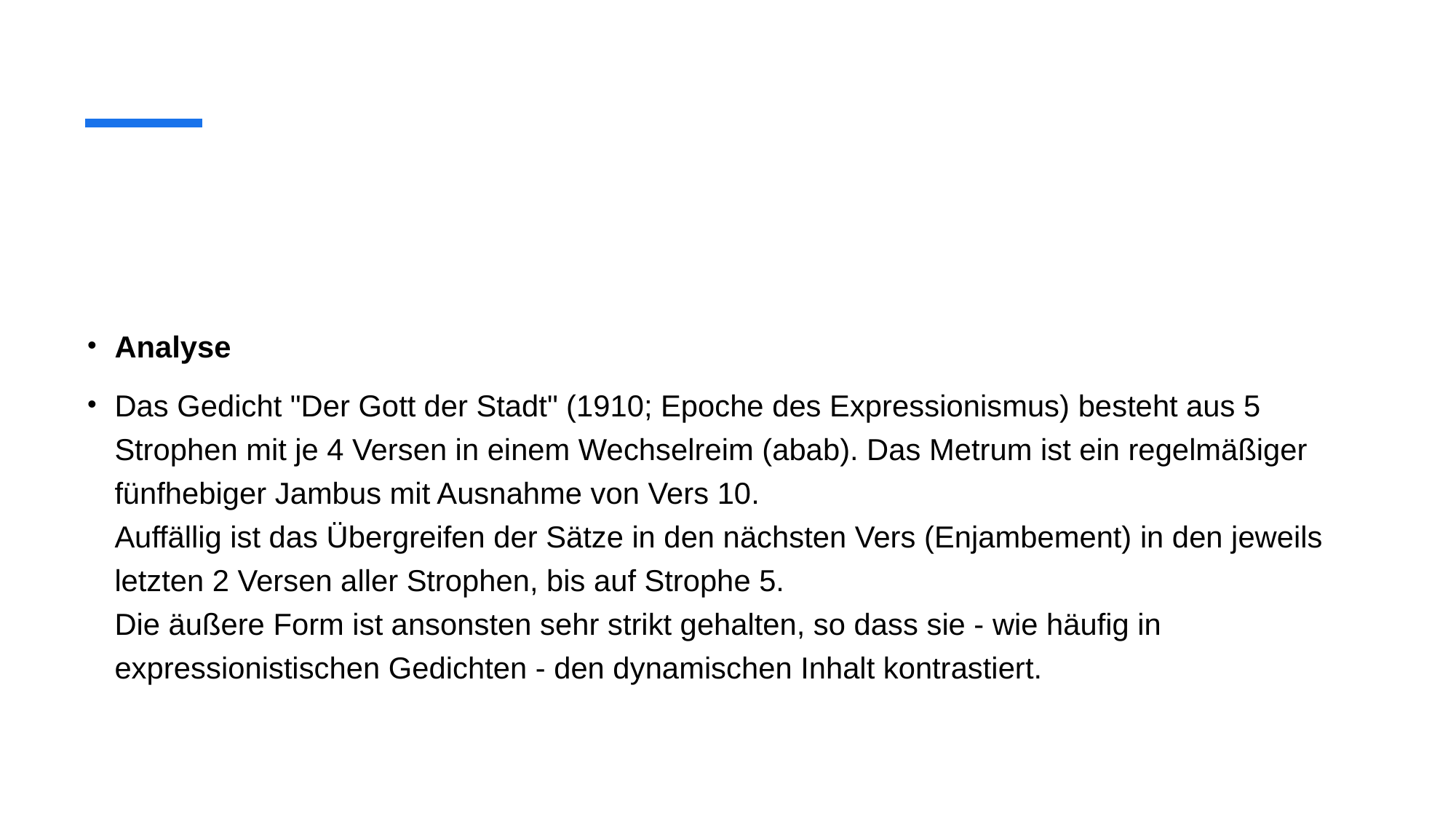

#
Analyse
Das Gedicht "Der Gott der Stadt" (1910; Epoche des Expressionismus) besteht aus 5 Strophen mit je 4 Versen in einem Wechselreim (abab). Das Metrum ist ein regelmäßiger fünfhebiger Jambus mit Ausnahme von Vers 10.
Auffällig ist das Übergreifen der Sätze in den nächsten Vers (Enjambement) in den jeweils letzten 2 Versen aller Strophen, bis auf Strophe 5.
Die äußere Form ist ansonsten sehr strikt gehalten, so dass sie - wie häufig in expressionistischen Gedichten - den dynamischen Inhalt kontrastiert.